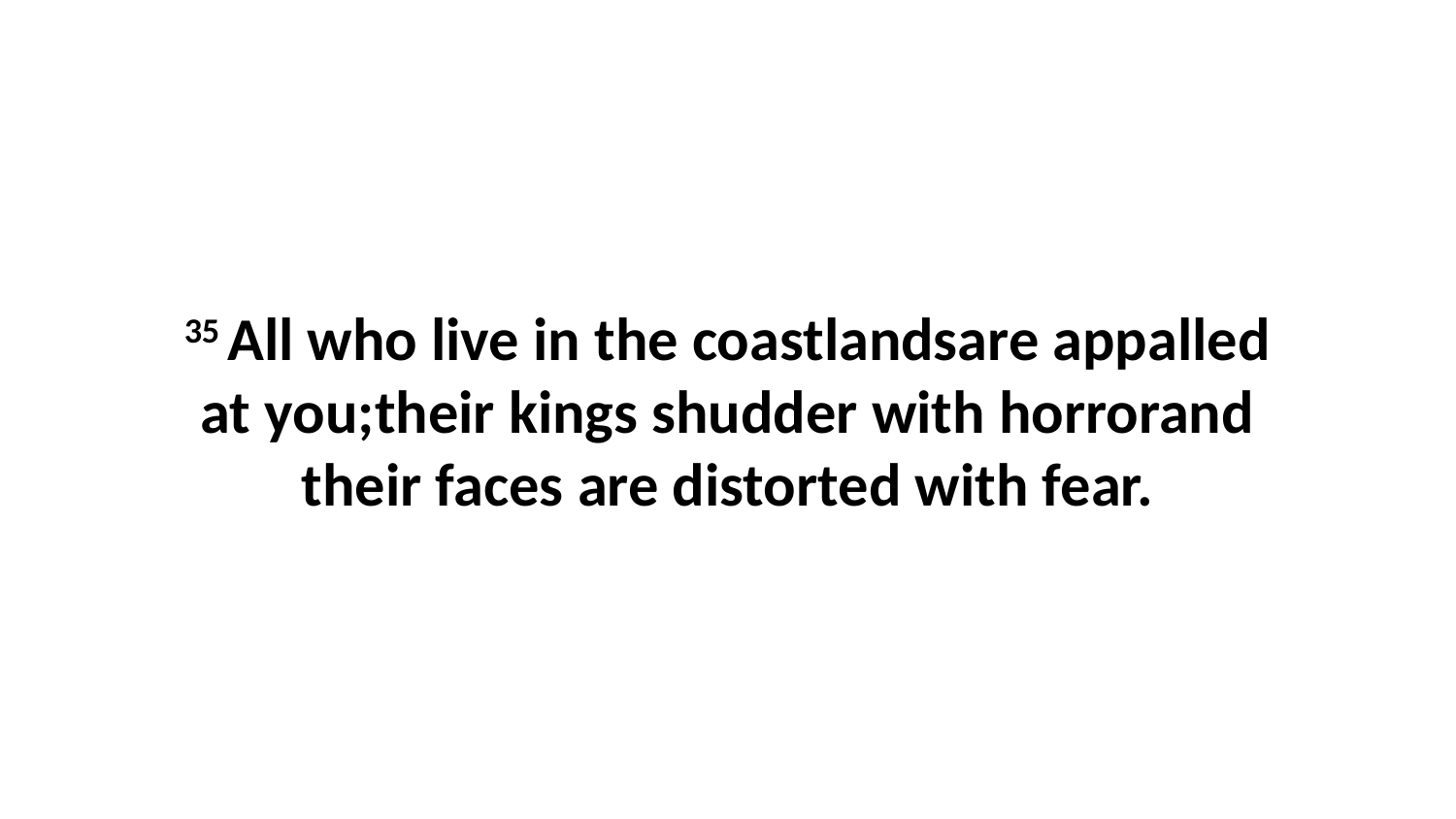

35 All who live in the coastlandsare appalled at you;their kings shudder with horrorand their faces are distorted with fear.